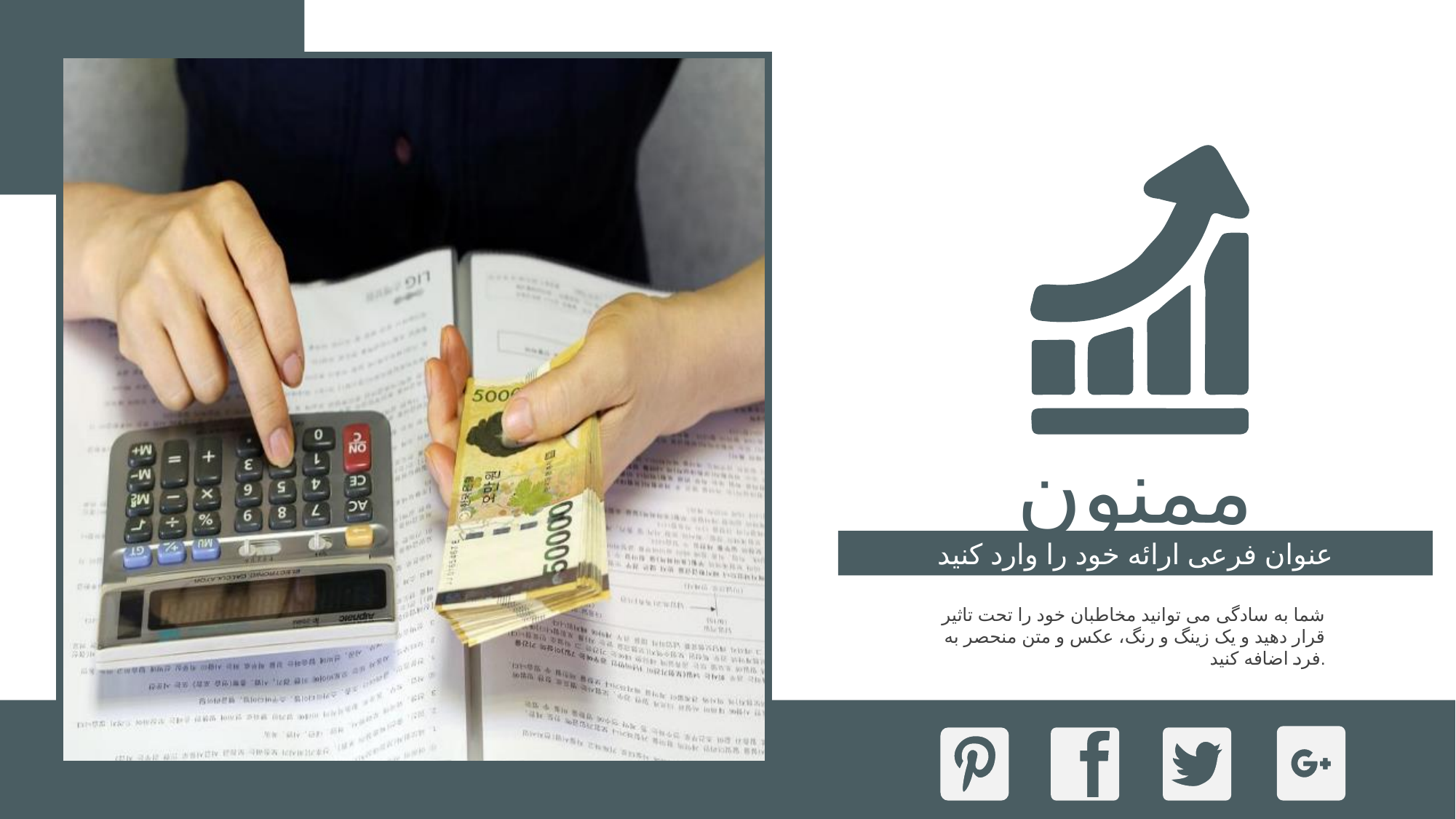

ممنون
عنوان فرعی ارائه خود را وارد کنید
شما به سادگی می توانید مخاطبان خود را تحت تاثیر قرار دهید و یک زینگ و رنگ، عکس و متن منحصر به فرد اضافه کنید.